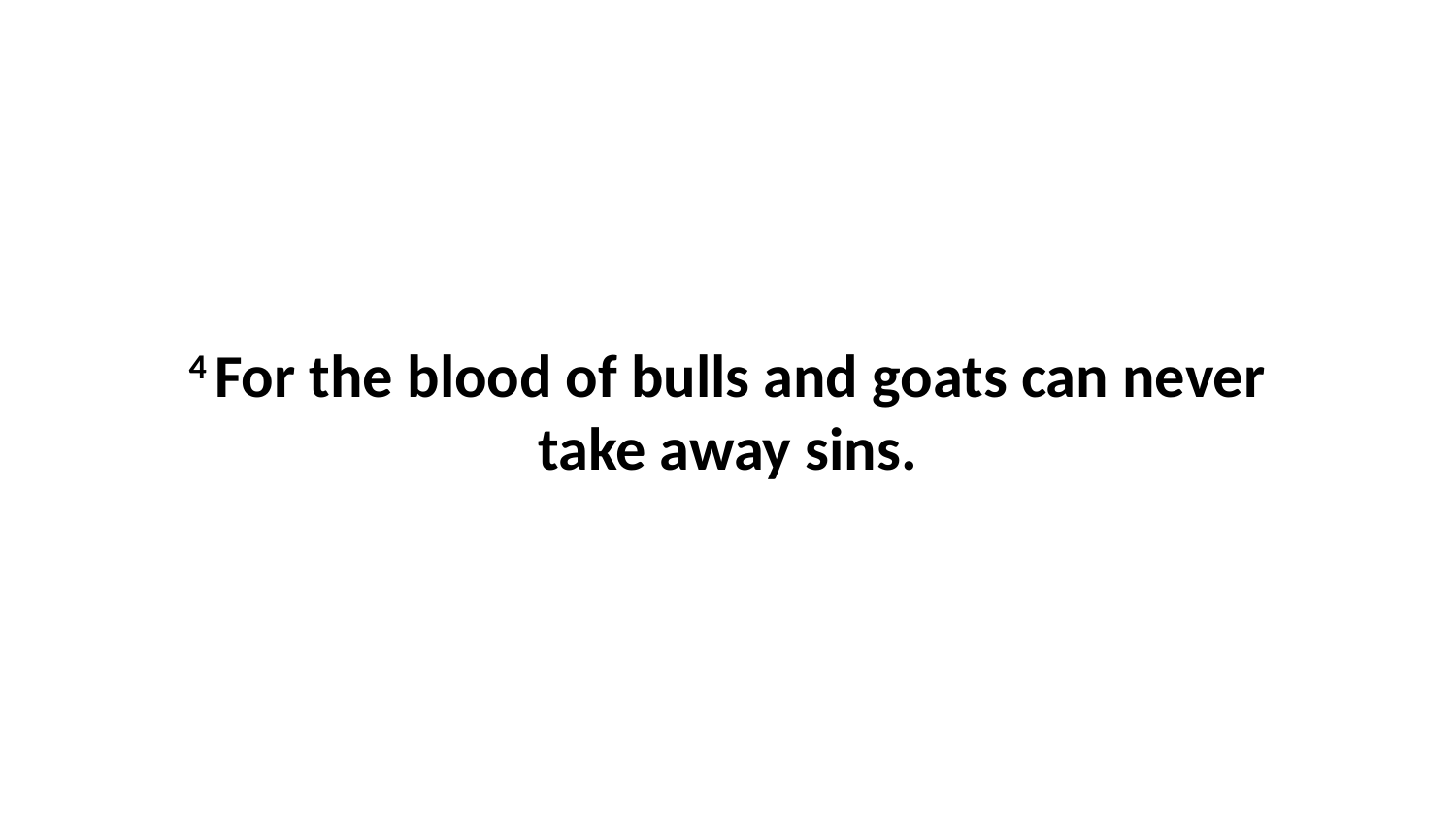

4 For the blood of bulls and goats can never take away sins.